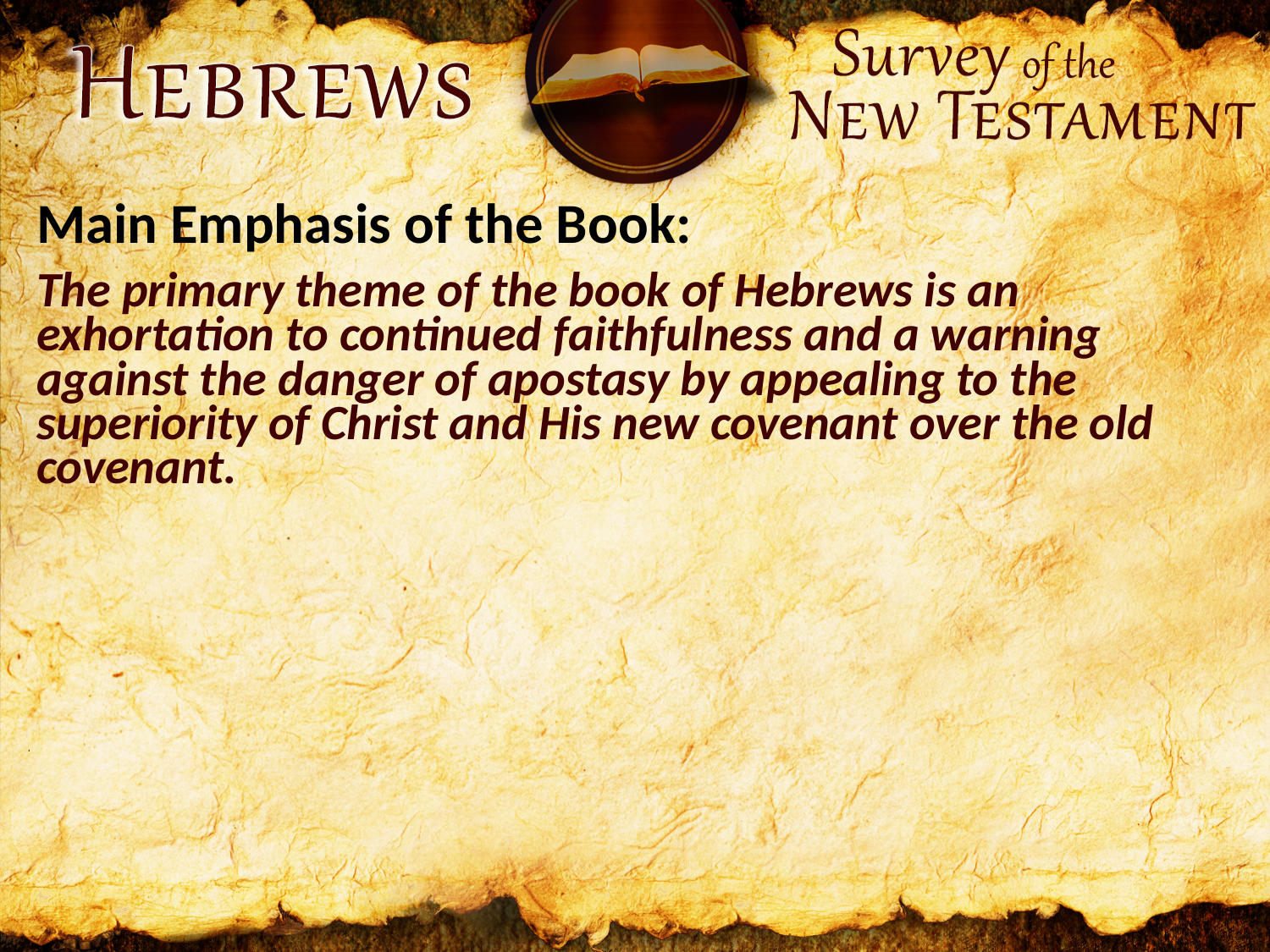

Main Emphasis of the Book:
The primary theme of the book of Hebrews is an exhortation to continued faithfulness and a warning against the danger of apostasy by appealing to the superiority of Christ and His new covenant over the old covenant.